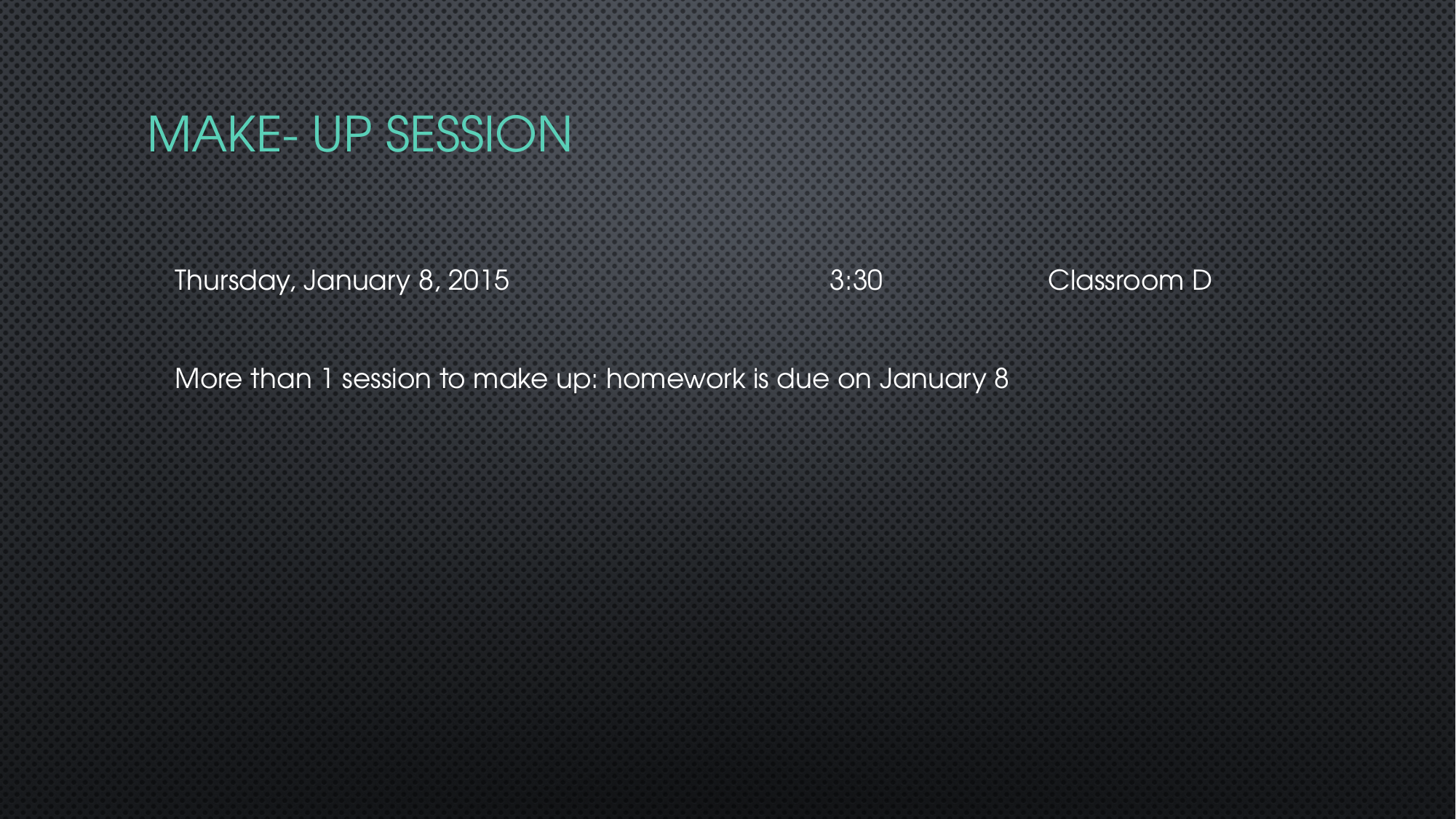

# Make- up session

Thursday, January 8, 2015			3:30		Classroom D

More than 1 session to make up: homework is due on January 8